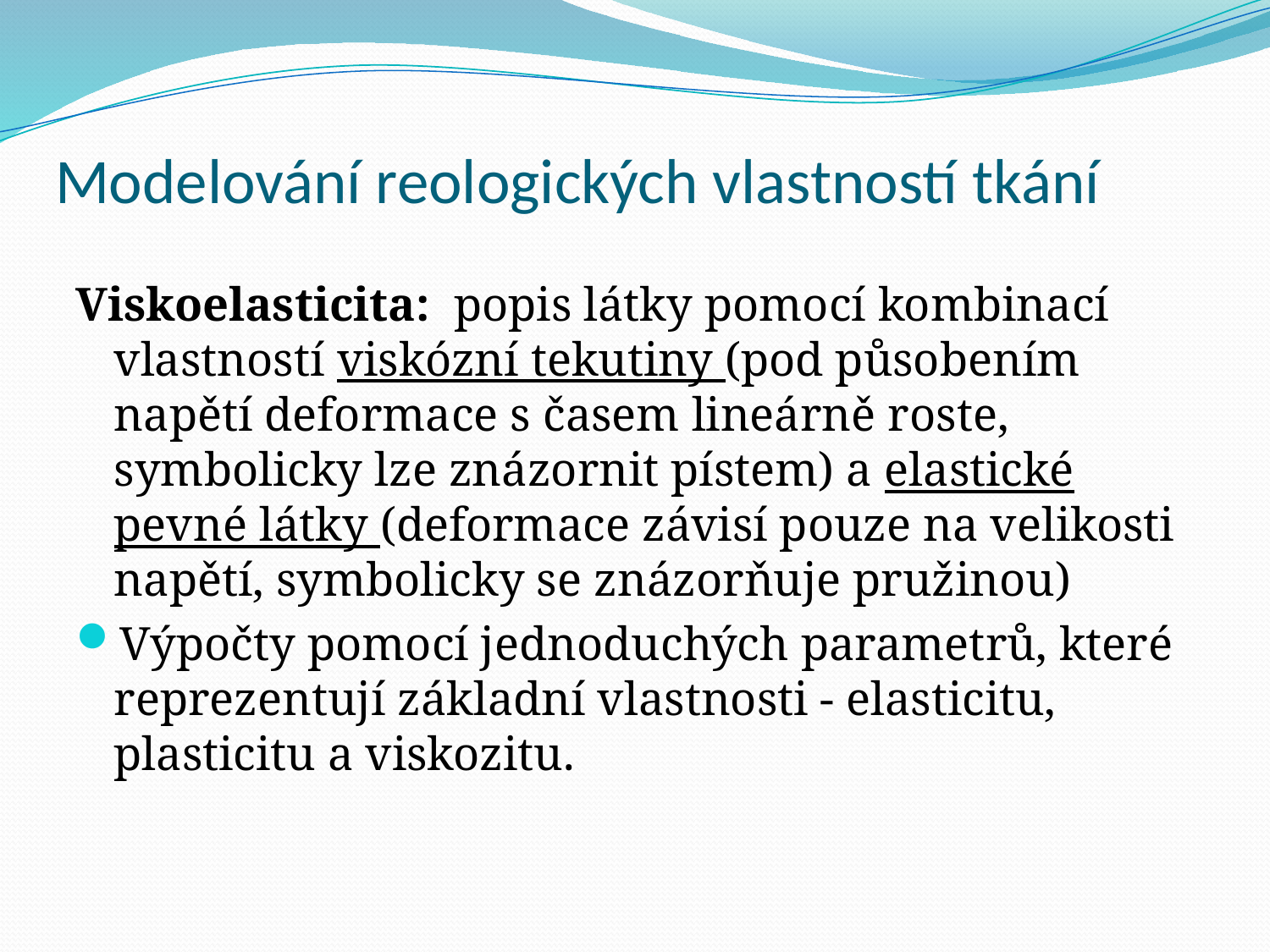

# Modelování reologických vlastností tkání
Viskoelasticita:  popis látky pomocí kombinací vlastností viskózní tekutiny (pod působením napětí deformace s časem lineárně roste, symbolicky lze znázornit pístem) a elastické pevné látky (deformace závisí pouze na velikosti napětí, symbolicky se znázorňuje pružinou)
Výpočty pomocí jednoduchých parametrů, které reprezentují základní vlastnosti - elasticitu, plasticitu a viskozitu.